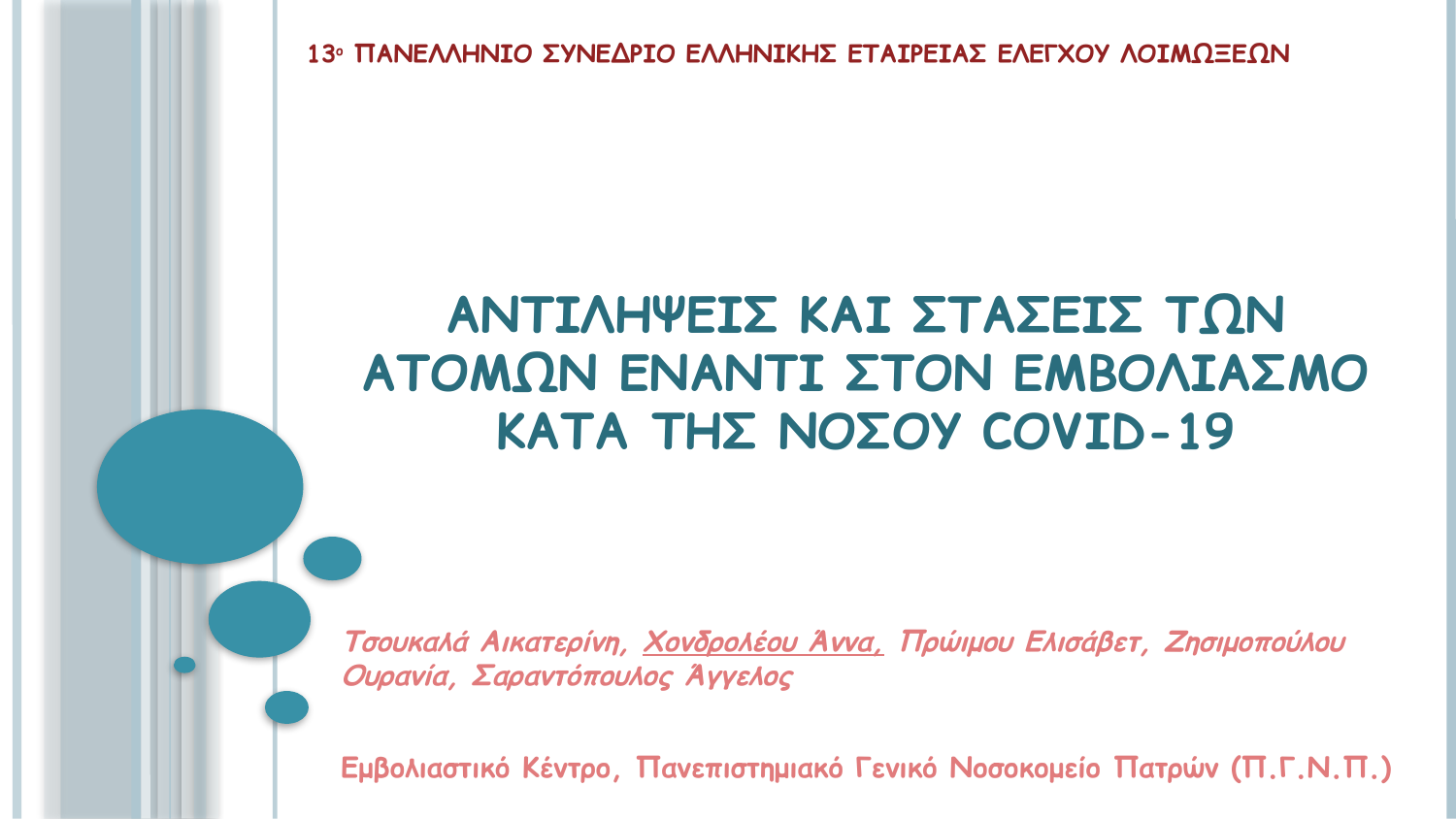

13ο ΠΑΝΕΛΛΗΝΙΟ ΣΥΝΕΔΡΙΟ ΕΛΛΗΝΙΚΗΣ ΕΤΑΙΡΕΙΑΣ ΕΛΕΓΧΟΥ ΛΟΙΜΩΞΕΩΝ
# ΑΝΤΙΛΗΨΕΙΣ ΚΑΙ ΣΤΑΣΕΙΣ ΤΩΝ ΑΤΟΜΩΝ ΕΝΑΝΤΙ ΣΤΟΝ ΕΜΒΟΛΙΑΣΜΟ ΚΑΤΑ ΤΗΣ ΝΟΣΟΥ COVID-19
Τσουκαλά Αικατερίνη, Χονδρολέου Άννα, Πρώιμου Ελισάβετ, Ζησιμοπούλου Ουρανία, Σαραντόπουλος Άγγελος

Εμβολιαστικό Κέντρο, Πανεπιστημιακό Γενικό Νοσοκομείο Πατρών (Π.Γ.Ν.Π.)